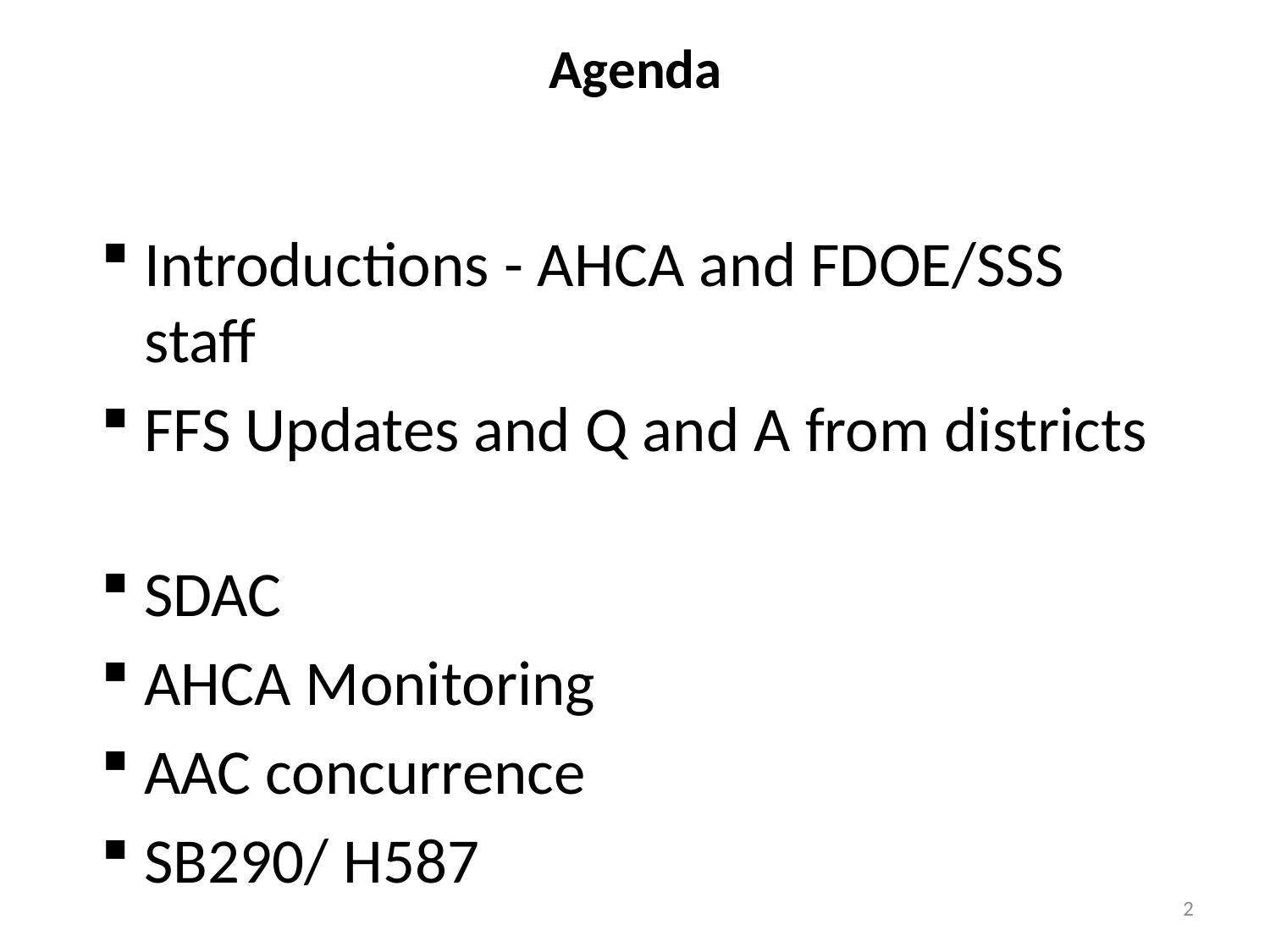

# Agenda

Introductions - AHCA and FDOE/SSS staff
FFS Updates and Q and A from districts
SDAC
AHCA Monitoring
AAC concurrence
SB290/ H587

2